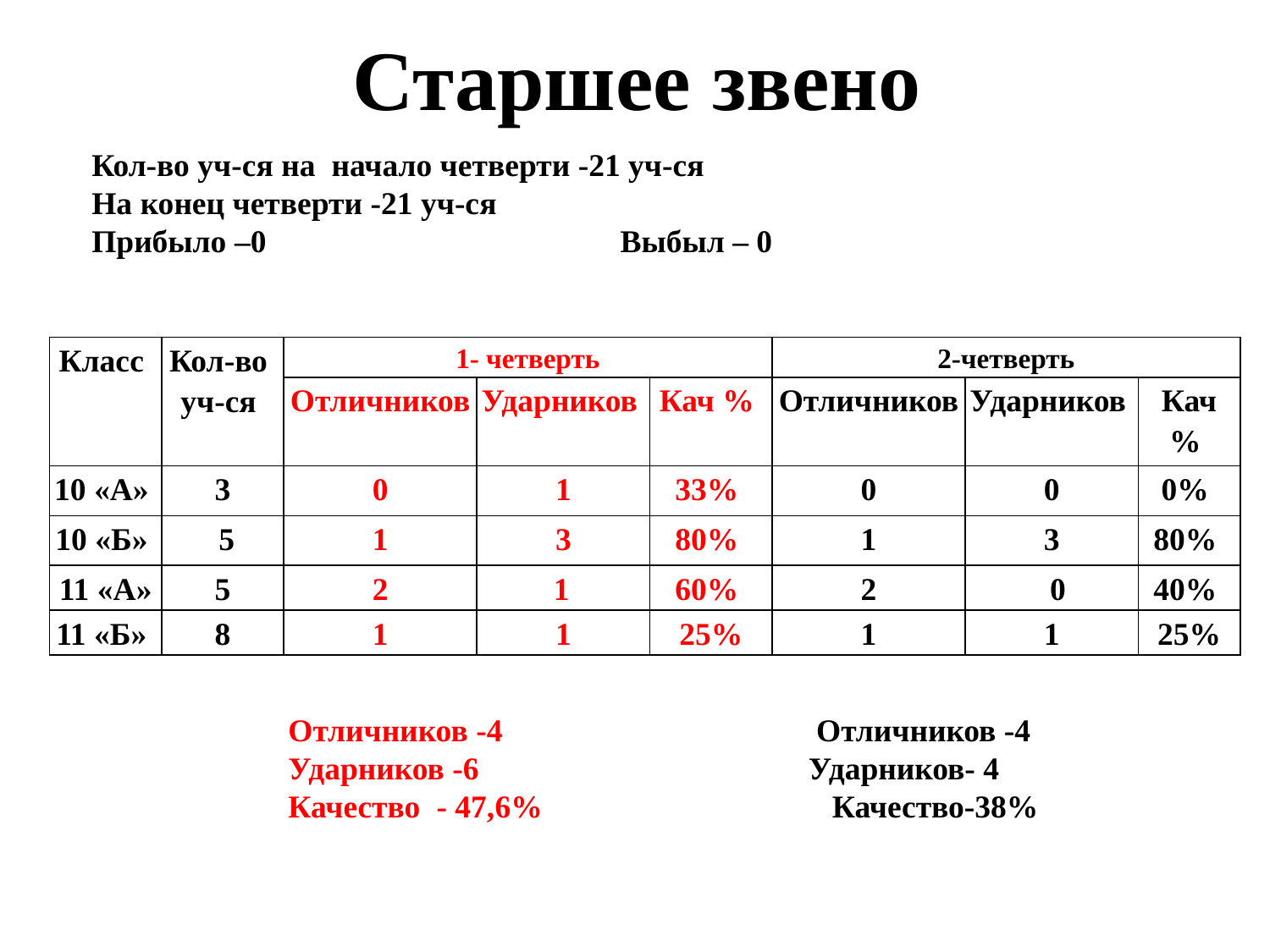

Старшее звено
Кол-во уч-ся на  начало четверти -21 уч-ся
На конец четверти -21 уч-ся
Прибыло –0                                            Выбыл – 0

| Класс | Кол-во уч-ся | 1- четверть |  |  | 2-четверть |  |  |
| --- | --- | --- | --- | --- | --- | --- | --- |
|  |  | Отличников | Ударников | Кач % | Отличников | Ударников | Кач % |
| 10 «А» | 3 | 0 | 1 | 33% | 0 | 0 | 0% |
| 10 «Б» | 5 | 1 | 3 | 80% | 1 | 3 | 80% |
| 11 «А» | 5 | 2 | 1 | 60% | 2 | 0 | 40% |
| 11 «Б» | 8 | 1 | 1 | 25% | 1 | 1 | 25% |
                 Отличников -4                                       Отличников -4
                 Ударников -6                                         Ударников- 4
                 Качество  - 47,6%                                    Качество-38%